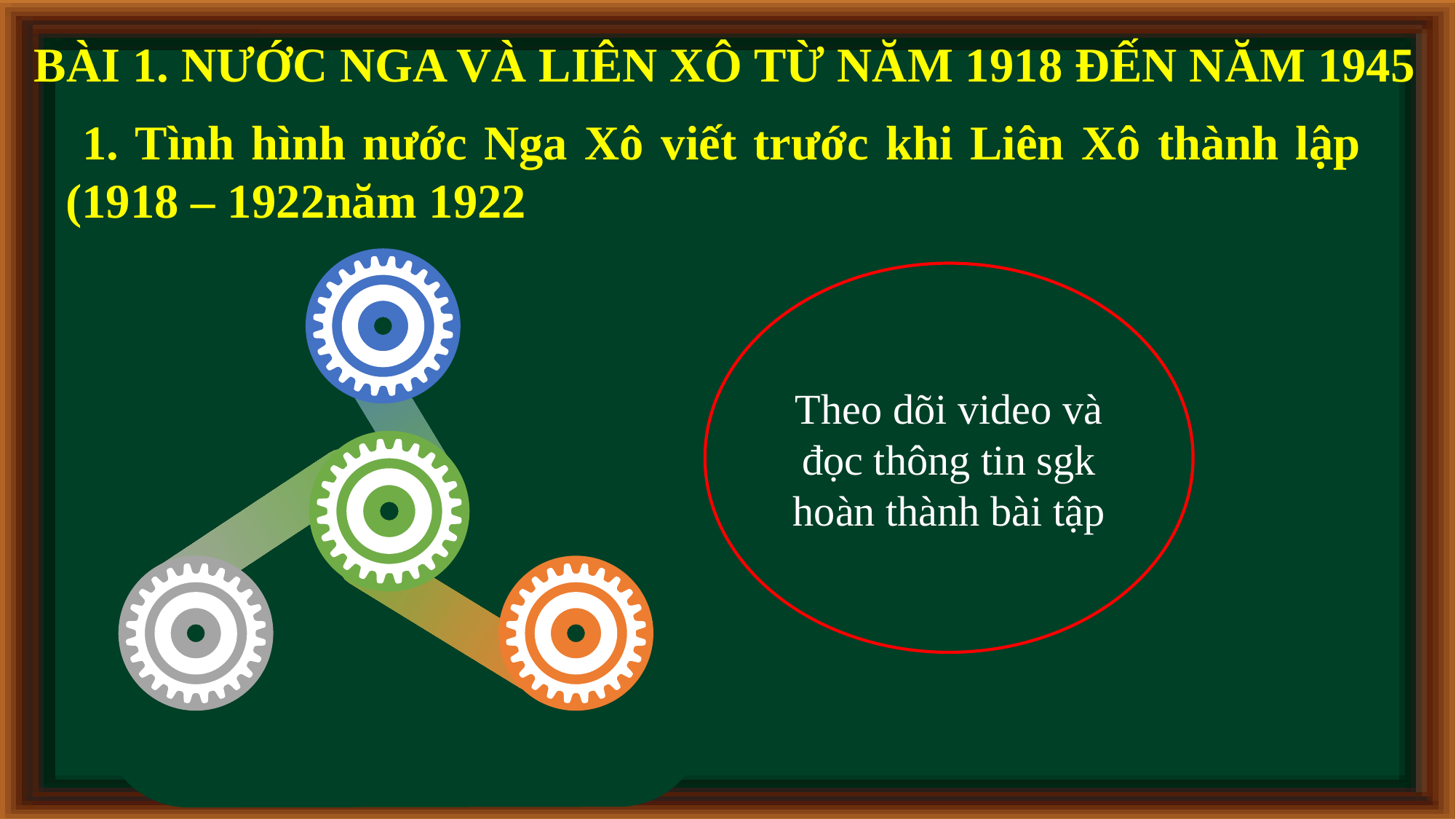

BÀI 1. NƯỚC NGA VÀ LIÊN XÔ TỪ NĂM 1918 ĐẾN NĂM 1945
 1. Tình hình nước Nga Xô viết trước khi Liên Xô thành lập (1918 – 1922năm 1922

Theo dõi video và đọc thông tin sgk hoàn thành bài tập